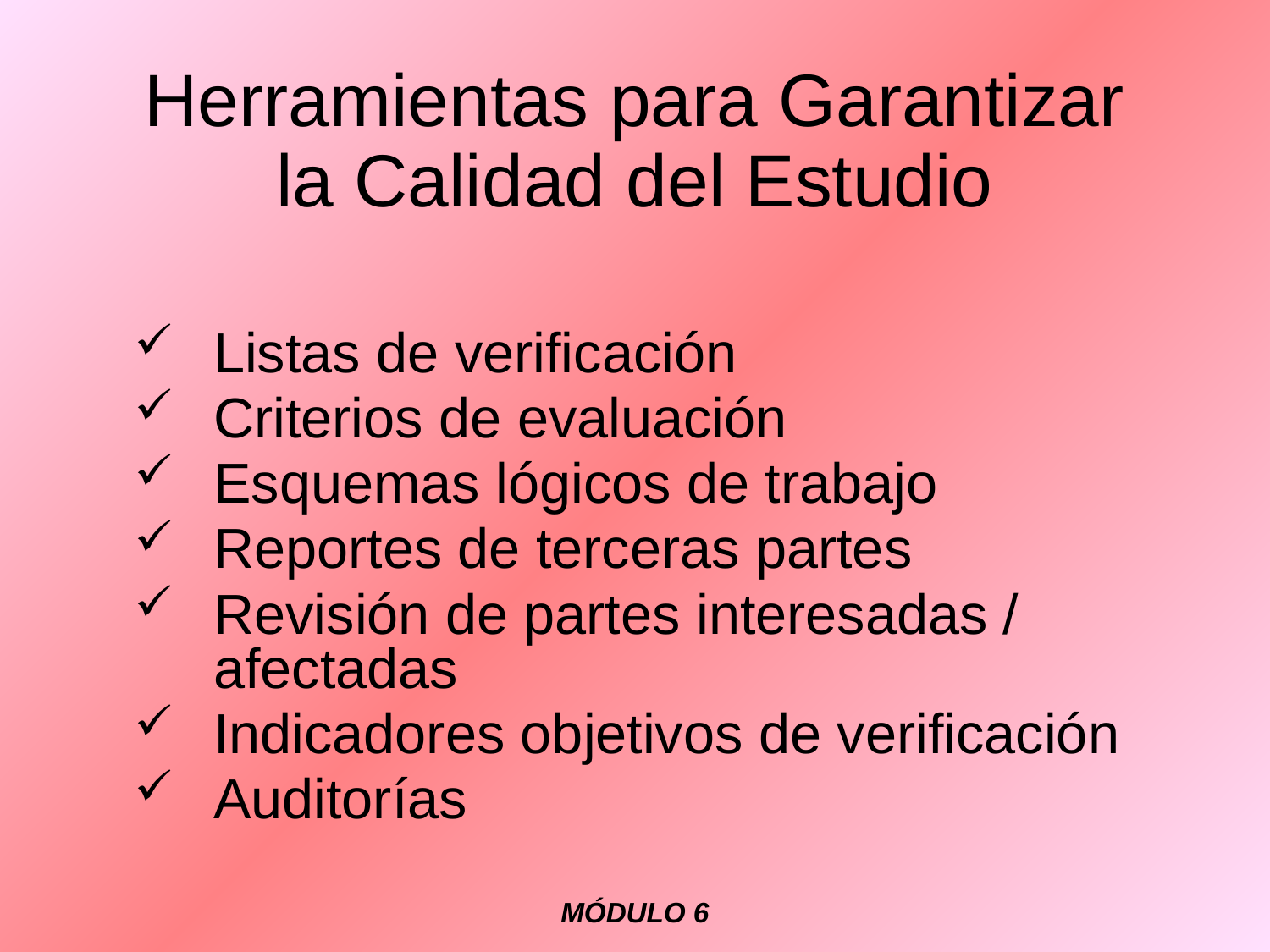

# Herramientas para Garantizar la Calidad del Estudio
Listas de verificación
Criterios de evaluación
Esquemas lógicos de trabajo
Reportes de terceras partes
Revisión de partes interesadas / afectadas
Indicadores objetivos de verificación
Auditorías
MÓDULO 6